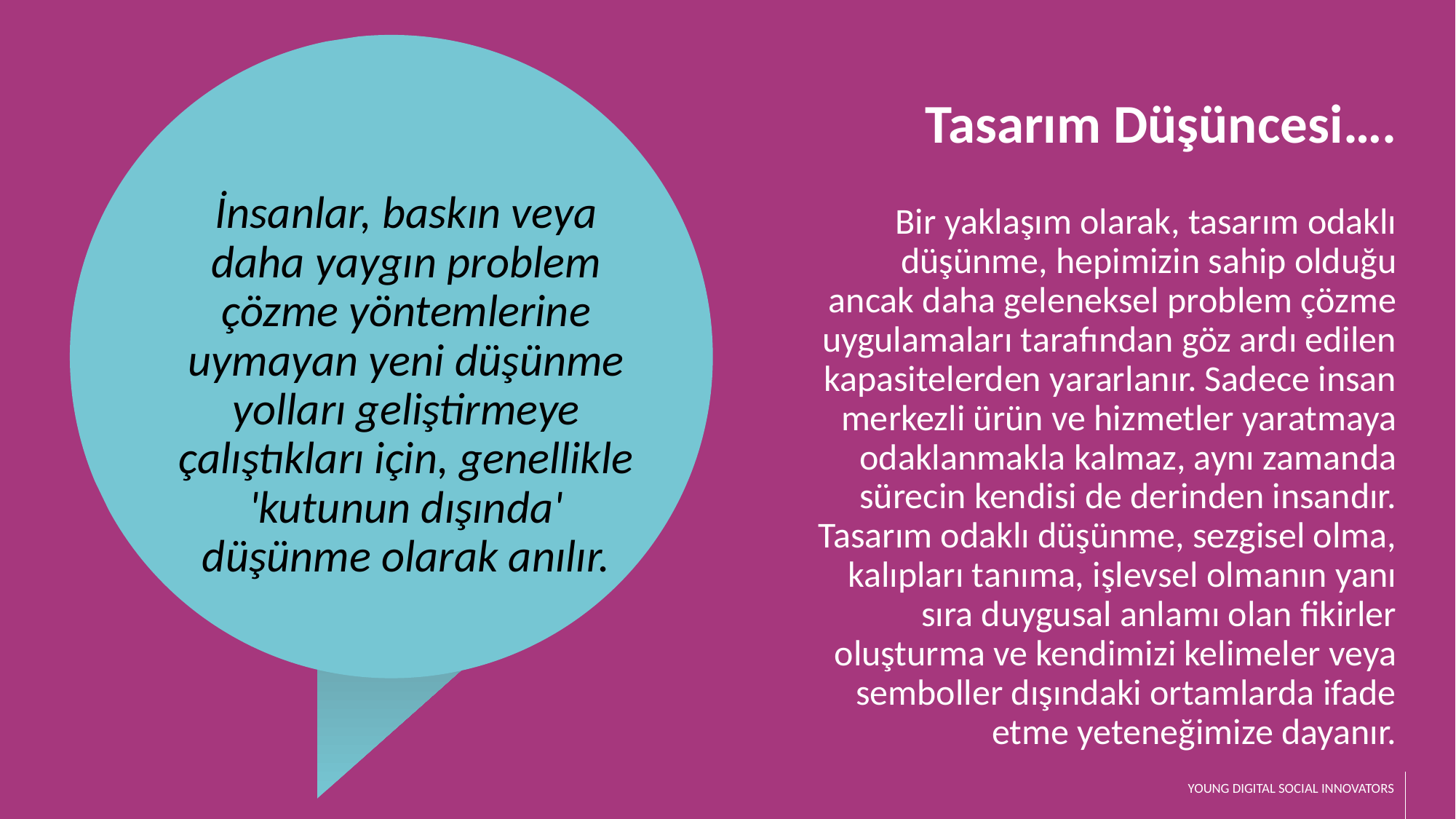

Tasarım Düşüncesi….

İnsanlar, baskın veya daha yaygın problem çözme yöntemlerine uymayan yeni düşünme yolları geliştirmeye çalıştıkları için, genellikle 'kutunun dışında' düşünme olarak anılır.
Bir yaklaşım olarak, tasarım odaklı düşünme, hepimizin sahip olduğu ancak daha geleneksel problem çözme uygulamaları tarafından göz ardı edilen kapasitelerden yararlanır. Sadece insan merkezli ürün ve hizmetler yaratmaya odaklanmakla kalmaz, aynı zamanda sürecin kendisi de derinden insandır. Tasarım odaklı düşünme, sezgisel olma, kalıpları tanıma, işlevsel olmanın yanı sıra duygusal anlamı olan fikirler oluşturma ve kendimizi kelimeler veya semboller dışındaki ortamlarda ifade etme yeteneğimize dayanır.